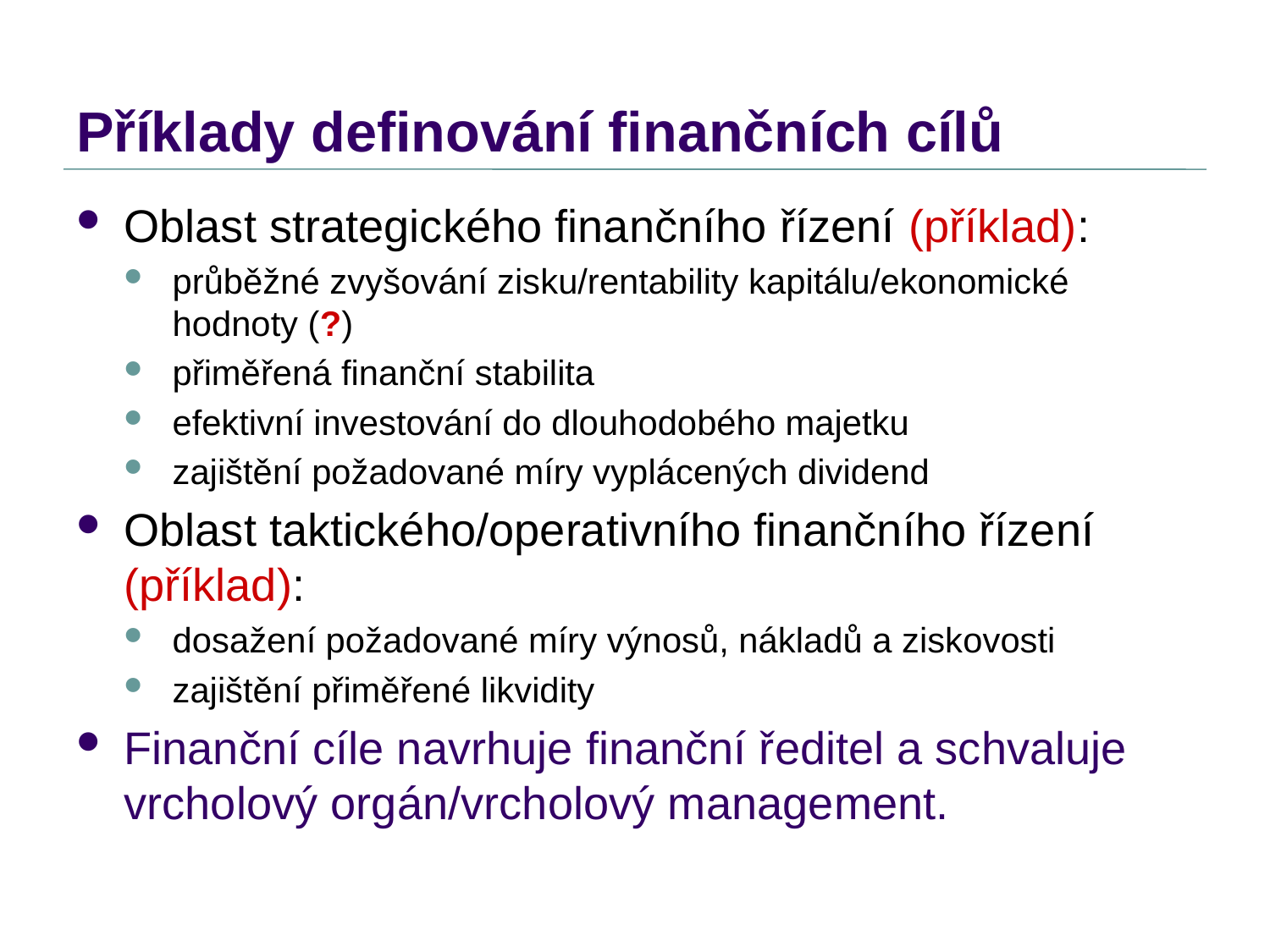

# Příklady definování finančních cílů
Oblast strategického finančního řízení (příklad):
průběžné zvyšování zisku/rentability kapitálu/ekonomické hodnoty (?)
přiměřená finanční stabilita
efektivní investování do dlouhodobého majetku
zajištění požadované míry vyplácených dividend
Oblast taktického/operativního finančního řízení (příklad):
dosažení požadované míry výnosů, nákladů a ziskovosti
zajištění přiměřené likvidity
Finanční cíle navrhuje finanční ředitel a schvaluje vrcholový orgán/vrcholový management.